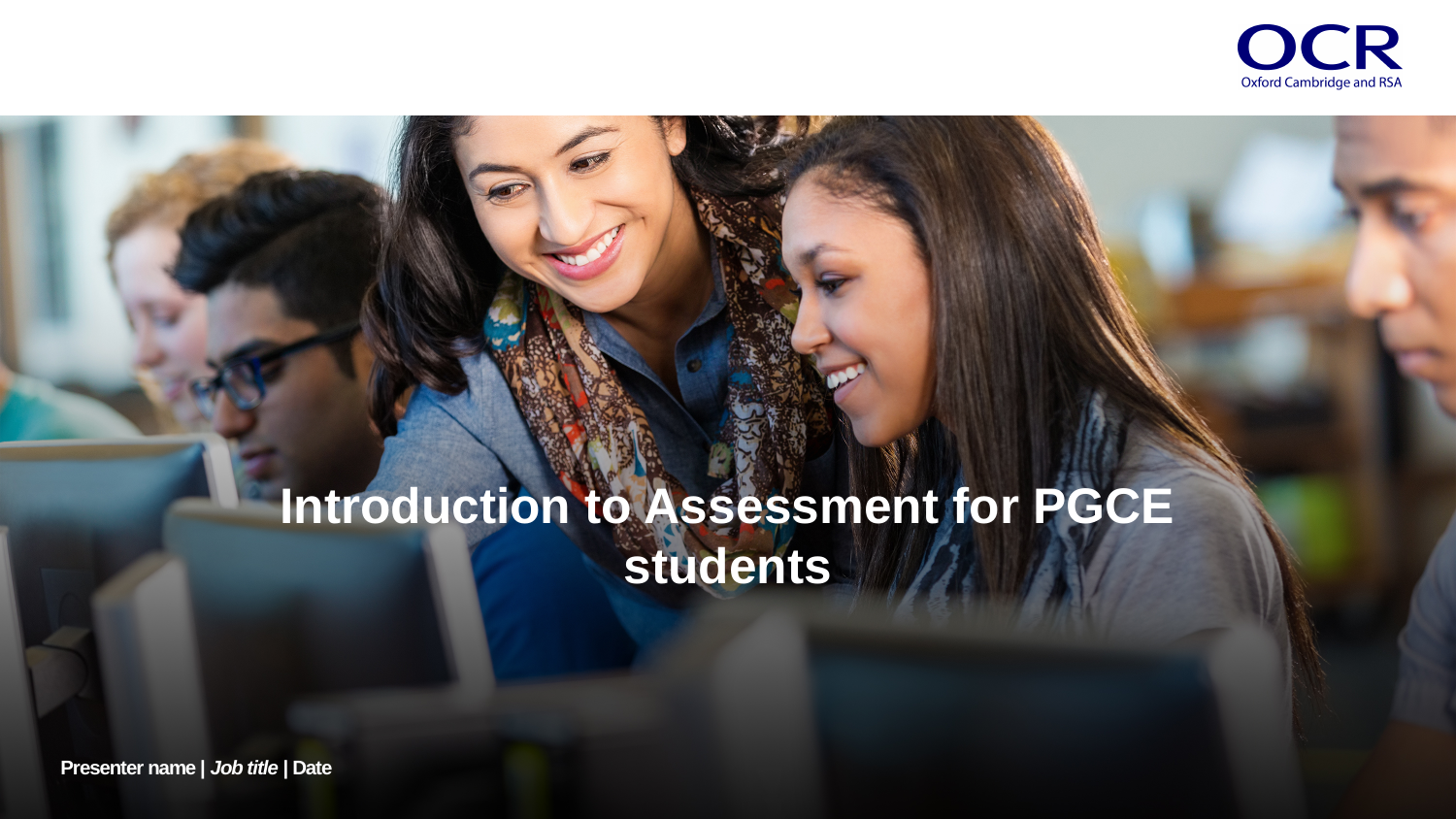

Introduction to Assessment for PGCE students
Presenter name | Job title | Date